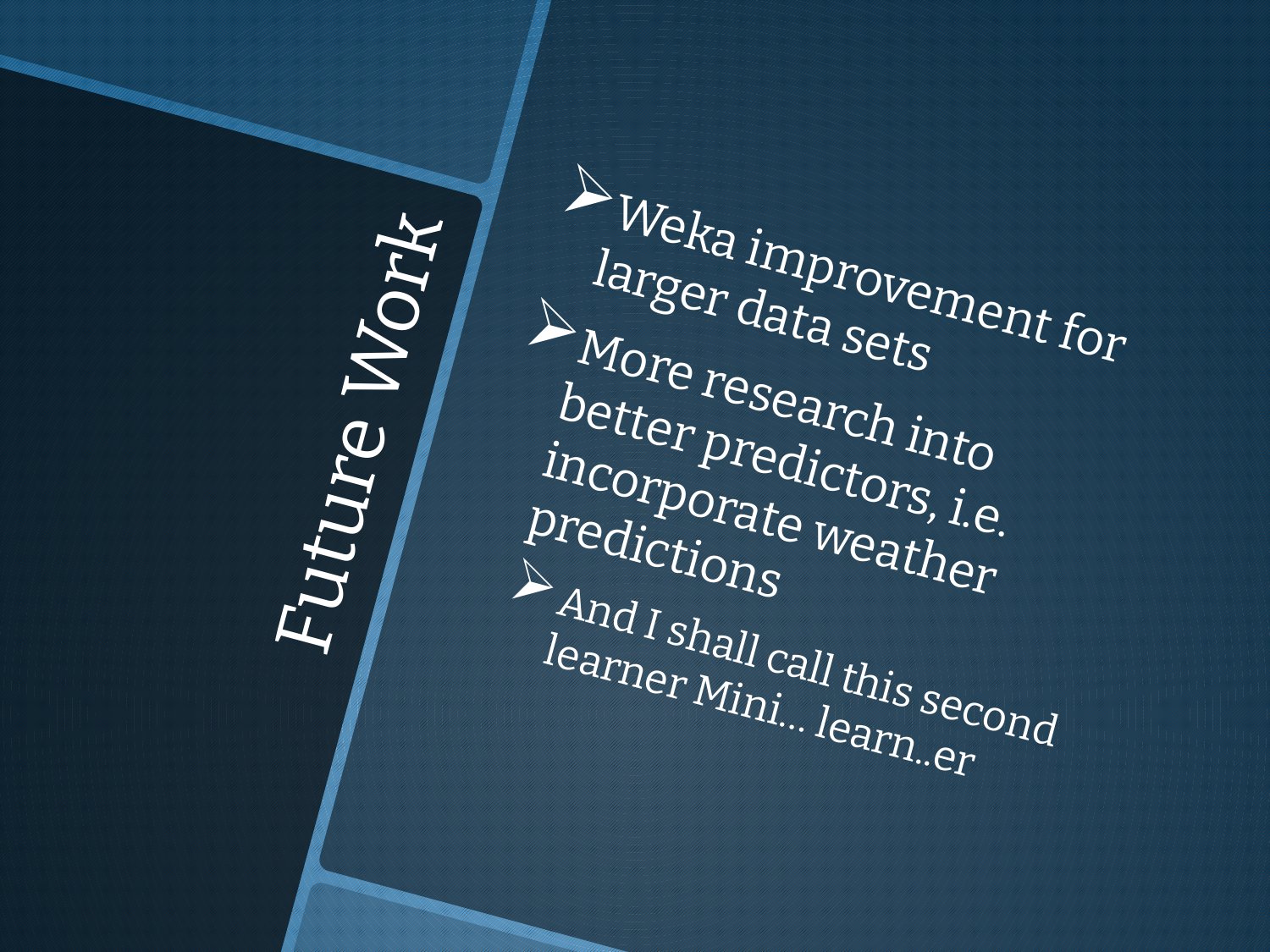

Weka improvement for larger data sets
More research into better predictors, i.e. incorporate weather predictions
And I shall call this second learner Mini… learn..er
# Future Work